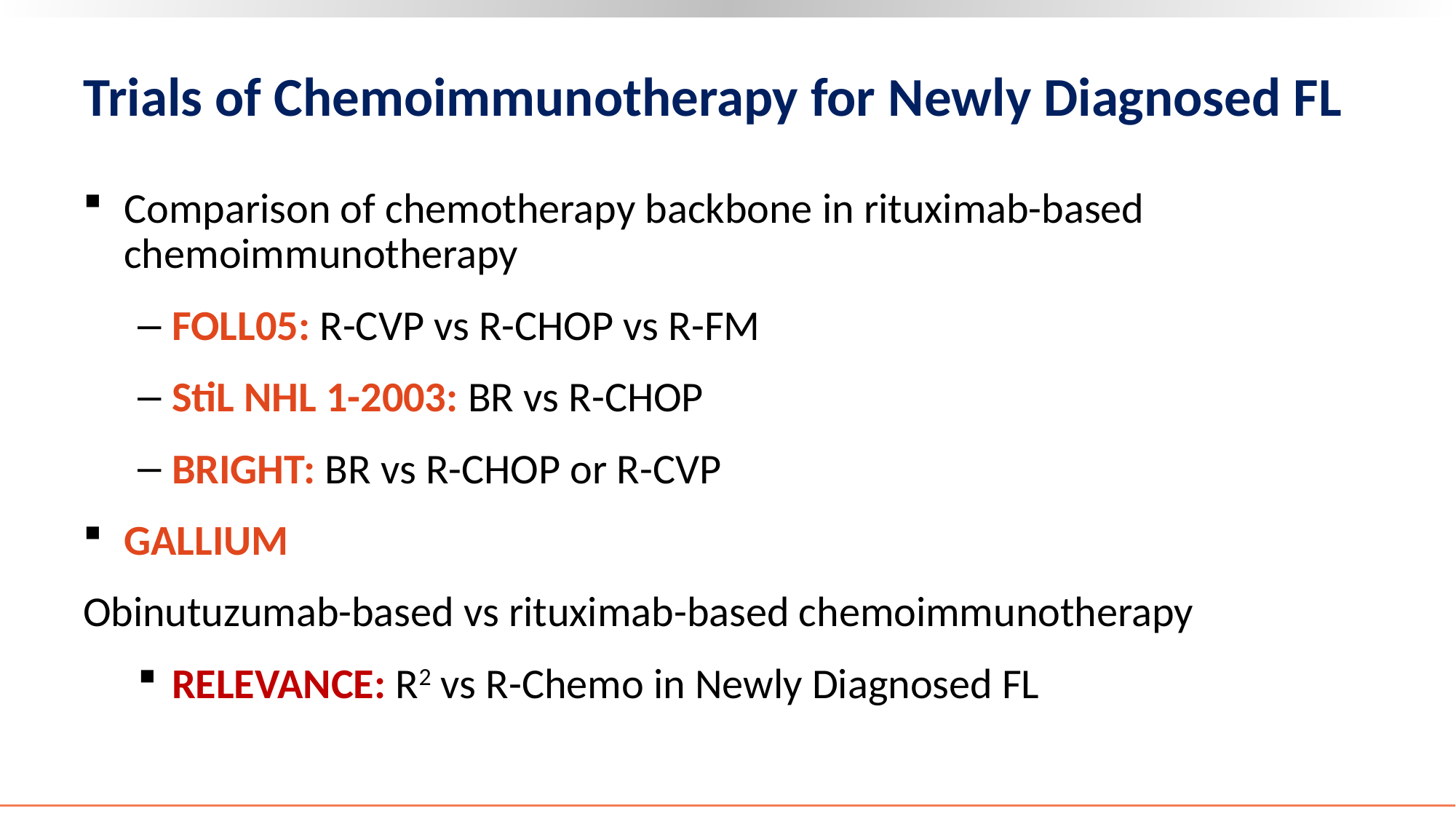

# Trials of Chemoimmunotherapy for Newly Diagnosed FL
Comparison of chemotherapy backbone in rituximab-based chemoimmunotherapy
FOLL05: R-CVP vs R-CHOP vs R-FM
StiL NHL 1-2003: BR vs R-CHOP
BRIGHT: BR vs R-CHOP or R-CVP
GALLIUM
Obinutuzumab-based vs rituximab-based chemoimmunotherapy
RELEVANCE: R2 vs R-Chemo in Newly Diagnosed FL